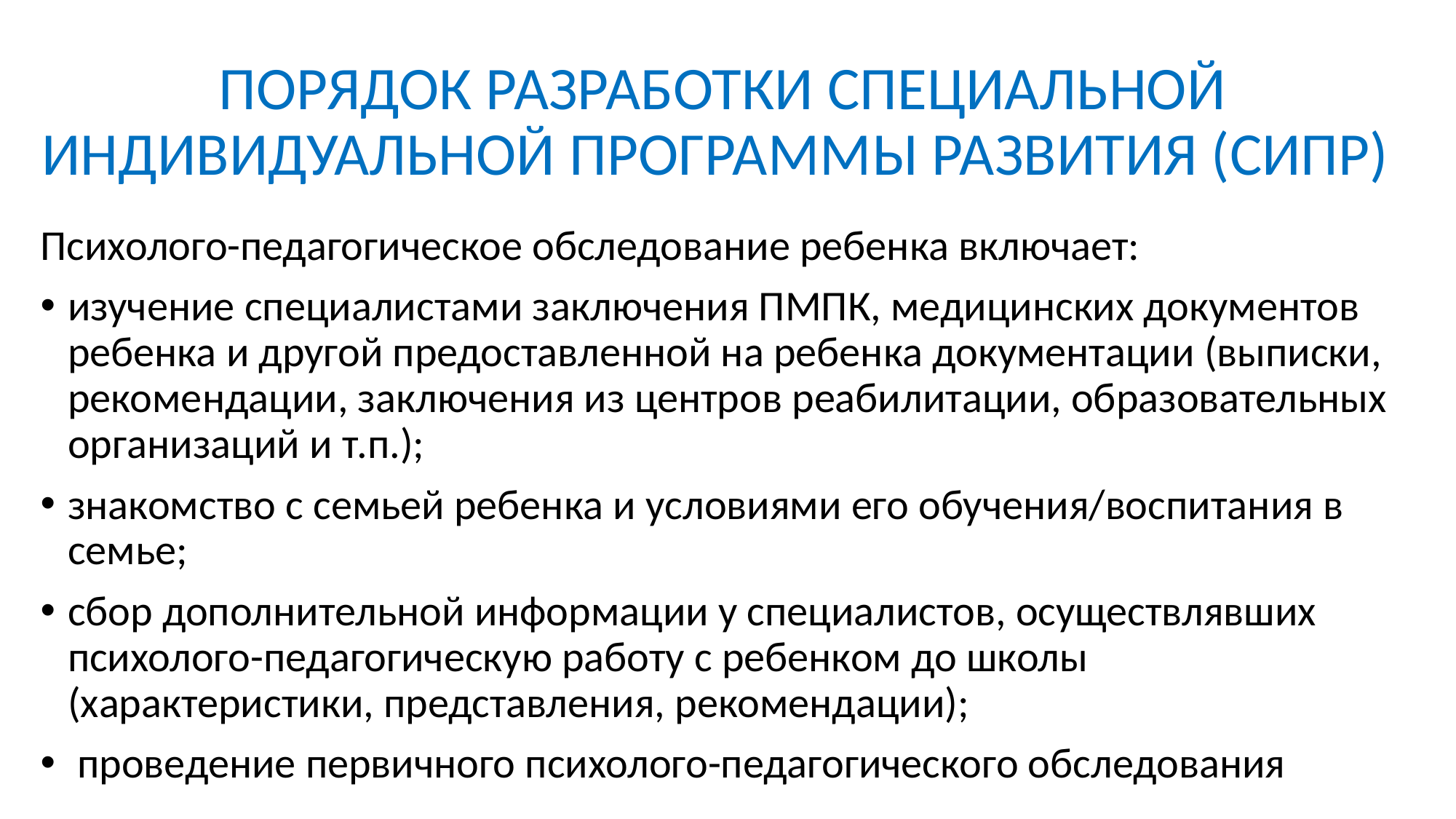

# ПОРЯДОК РАЗРАБОТКИ СПЕЦИАЛЬНОЙ ИНДИВИДУАЛЬНОЙ ПРОГРАММЫ РАЗВИТИЯ (СИПР)
Психолого-педагогическое обследование ребенка включает:
изучение специалистами заключения ПМПК, медицинских документов ребенка и другой предоставленной на ребенка документации (выписки, рекомендации, заключения из центров реабилитации, образовательных организаций и т.п.);
знакомство с семьей ребенка и условиями его обучения/воспитания в семье;
сбор дополнительной информации у специалистов, осуществлявших психолого-педагогическую работу с ребенком до школы (характеристики, представления, рекомендации);
 проведение первичного психолого-педагогического обследования